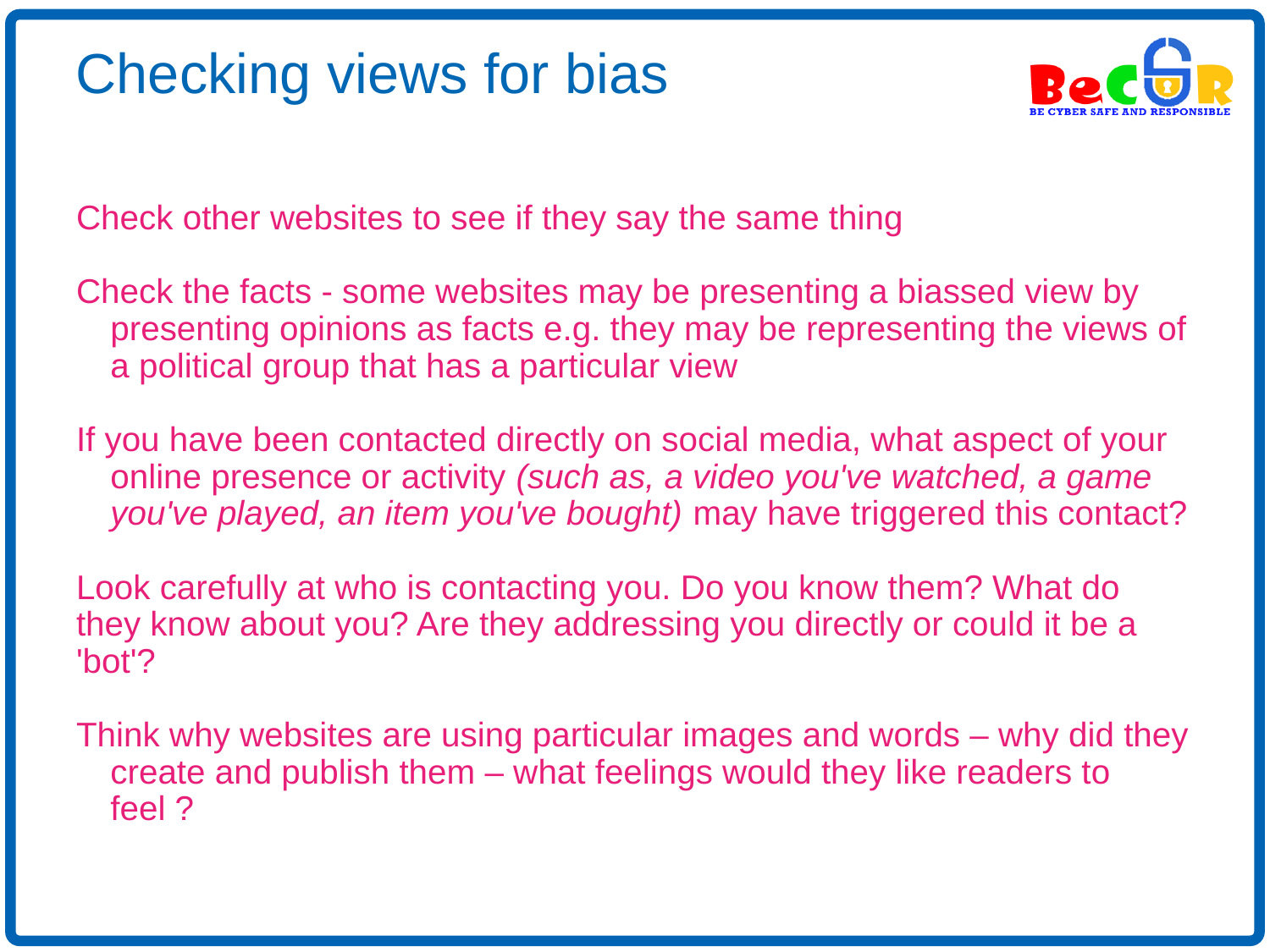

Checking views for bias

Check other websites to see if they say the same thing

Check the facts - some websites may be presenting a biassed view by presenting opinions as facts e.g. they may be representing the views of a political group that has a particular view

If you have been contacted directly on social media, what aspect of your online presence or activity (such as, a video you've watched, a game you've played, an item you've bought) may have triggered this contact?

Look carefully at who is contacting you. Do you know them? What do they know about you? Are they addressing you directly or could it be a 'bot'?

Think why websites are using particular images and words – why did they create and publish them – what feelings would they like readers to feel ?